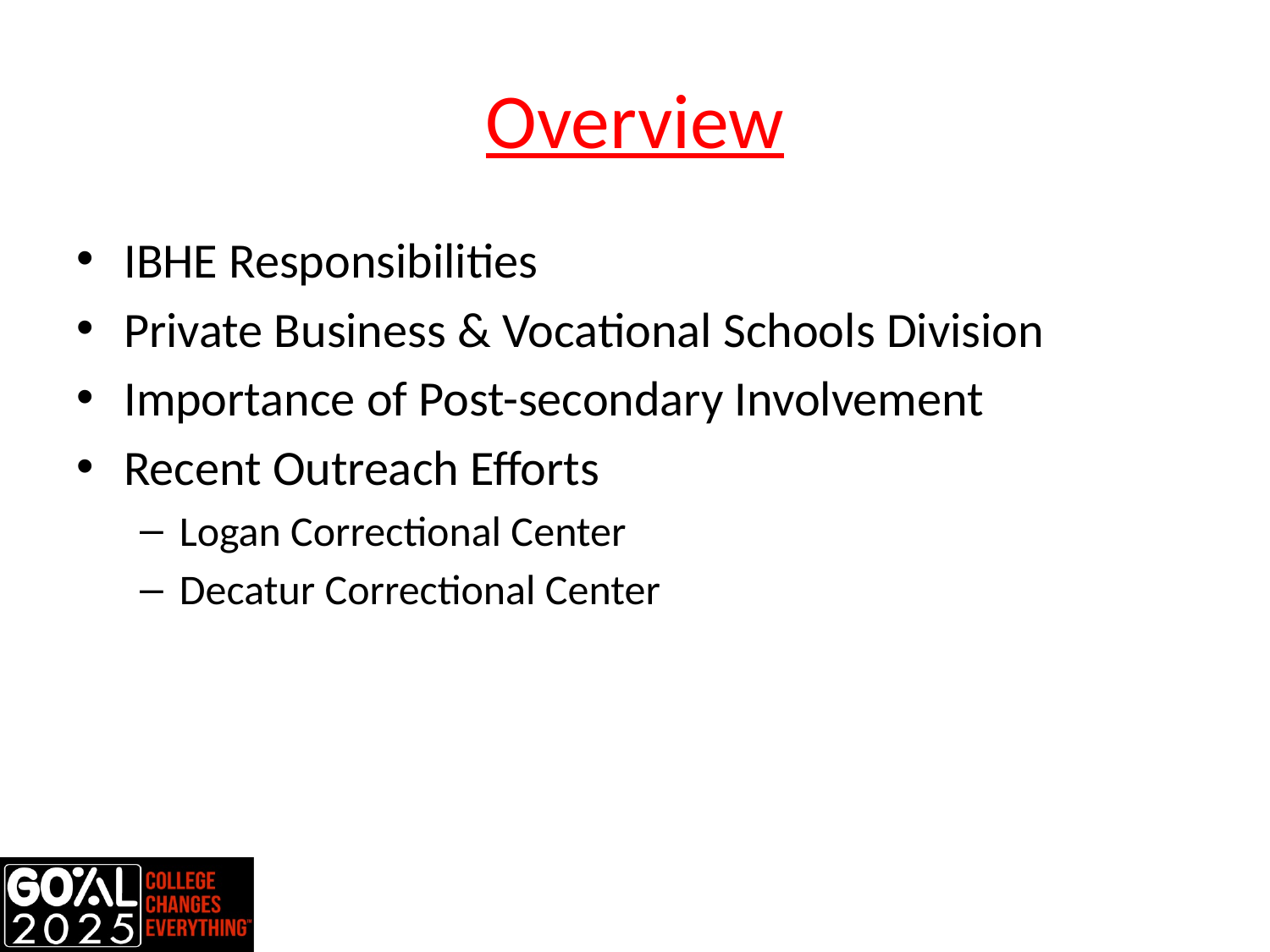

# Overview
IBHE Responsibilities
Private Business & Vocational Schools Division
Importance of Post-secondary Involvement
Recent Outreach Efforts
Logan Correctional Center
Decatur Correctional Center